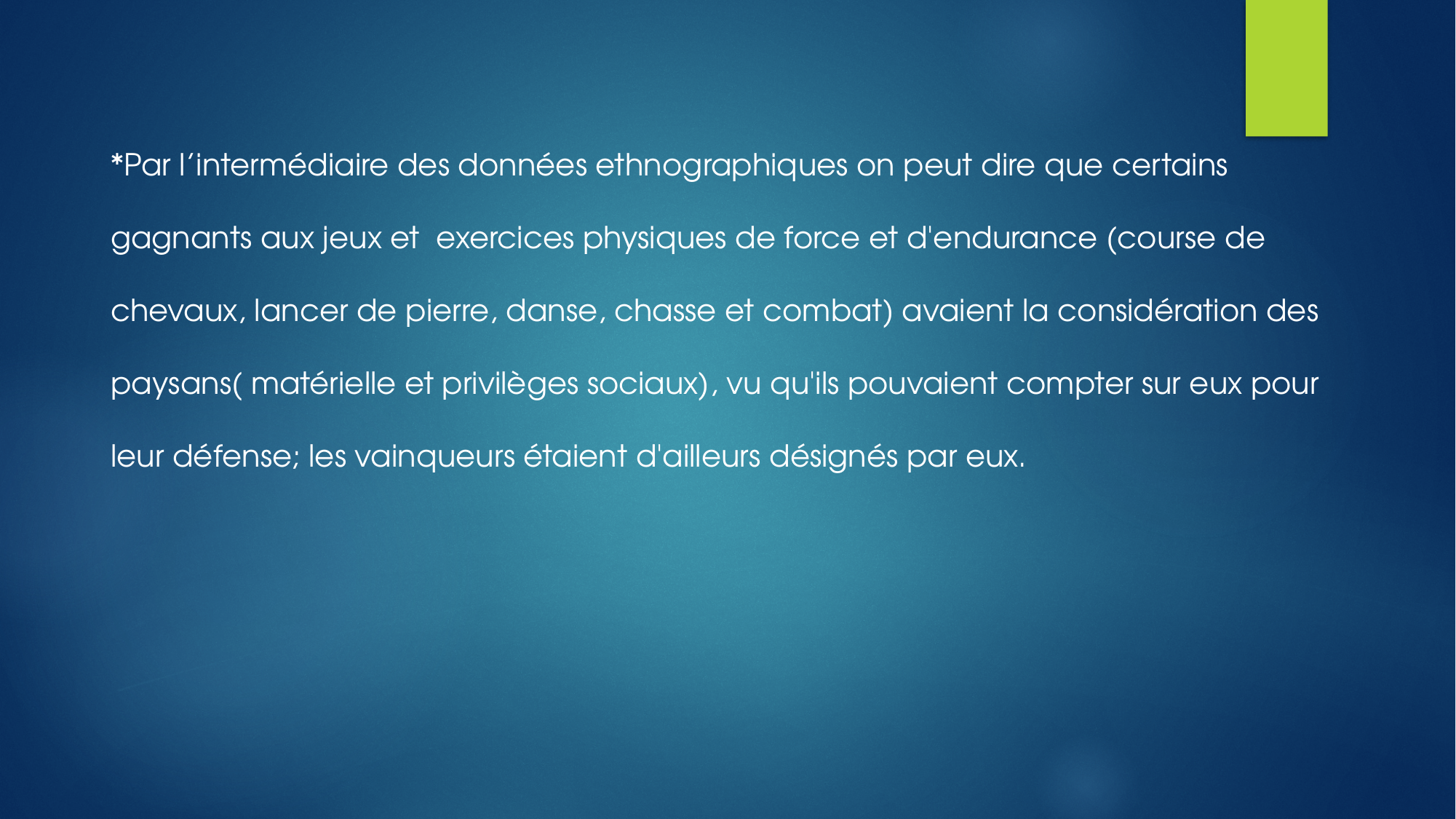

*Par l’intermédiaire des données ethnographiques on peut dire que certains gagnants aux jeux et  exercices physiques de force et d'endurance (course de chevaux, lancer de pierre, danse, chasse et combat) avaient la considération des paysans( matérielle et privilèges sociaux), vu qu'ils pouvaient compter sur eux pour leur défense; les vainqueurs étaient d'ailleurs désignés par eux.